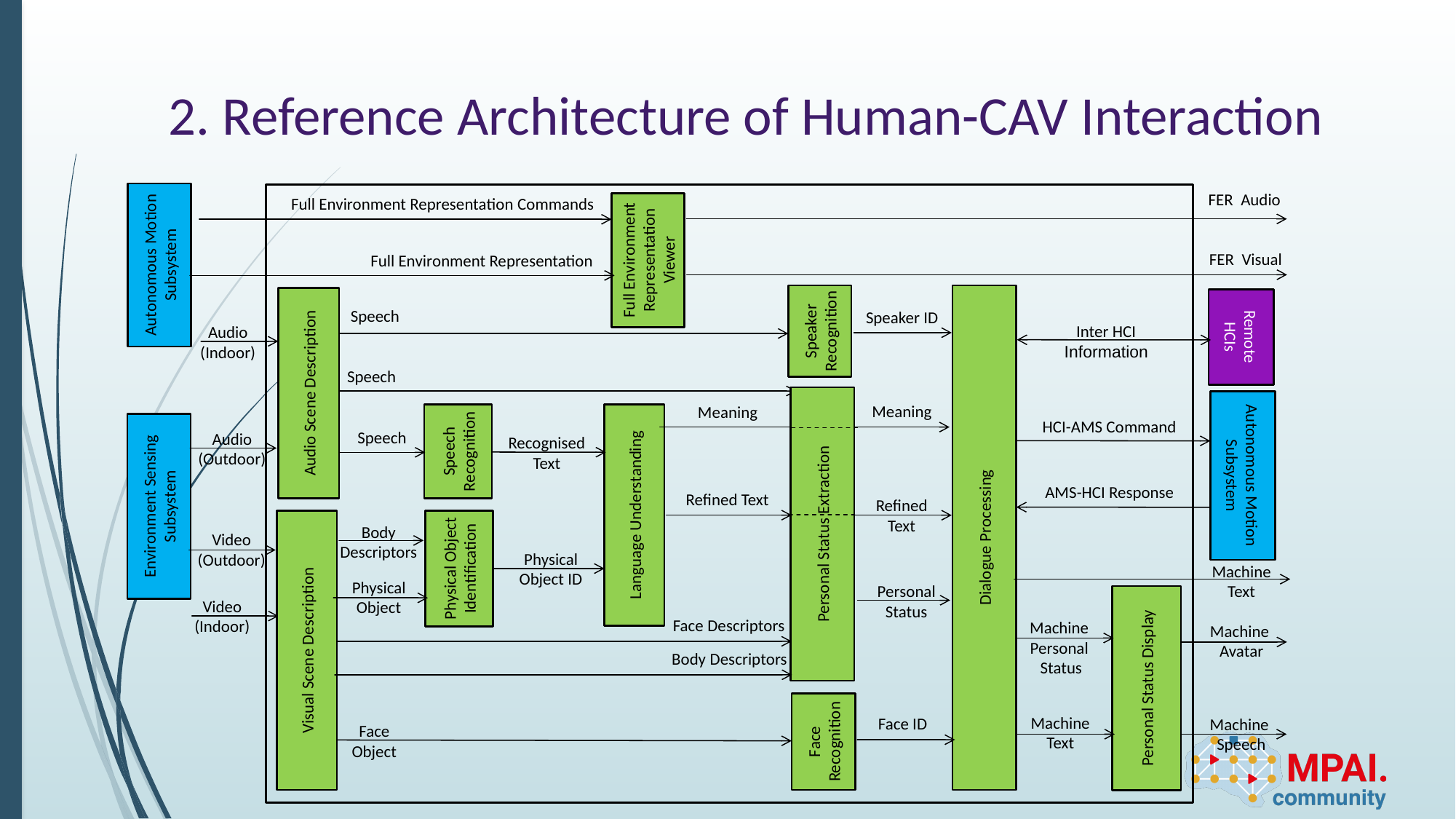

# 2. Reference Architecture of Human-CAV Interaction
Autonomous Motion Subsystem
FER  Audio

Full Environment Representation Commands
Full Environment
Representation
Viewer
FER  Visual
Full Environment Representation
Speaker Recognition
Dialogue Processing
Audio Scene Description
Remote HCIs
Speech
Speaker ID
Inter HCI
Information
Audio
(Indoor)
Speech
Personal Status Extraction
Autonomous Motion Subsystem
Meaning
Meaning
Speech Recognition
Language Understanding
HCI-AMS Command
Environment Sensing Subsystem
Speech
Audio
(Outdoor)
Recognised Text
AMS-HCI Response
Refined Text
Refined Text
Visual Scene Description
Physical Object Identification
Body Descriptors
Video
(Outdoor)
Physical Object ID
Machine
Text
Physical Object
Personal Status
Personal Status Display
Video
(Indoor)
Face Descriptors
Machine
Personal  Status
Machine
Avatar
Body Descriptors
Face Recognition
Machine Text
Face ID
Machine
Speech
Face Object